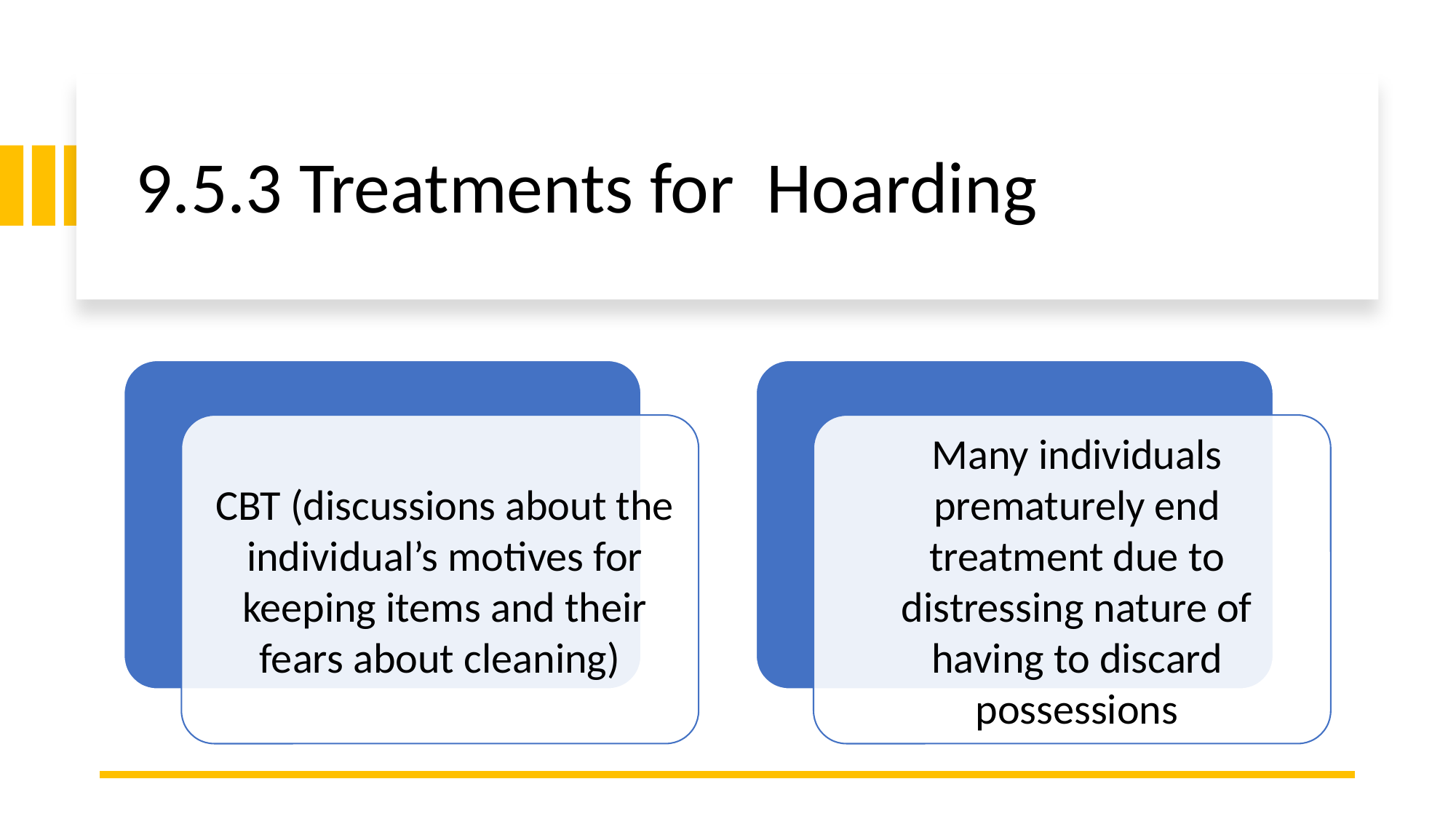

# 9.5.3 Treatments for  Hoarding

CBT (discussions about the individual’s motives for keeping items and their fears about cleaning)
Many individuals prematurely end treatment due to distressing nature of having to discard possessions